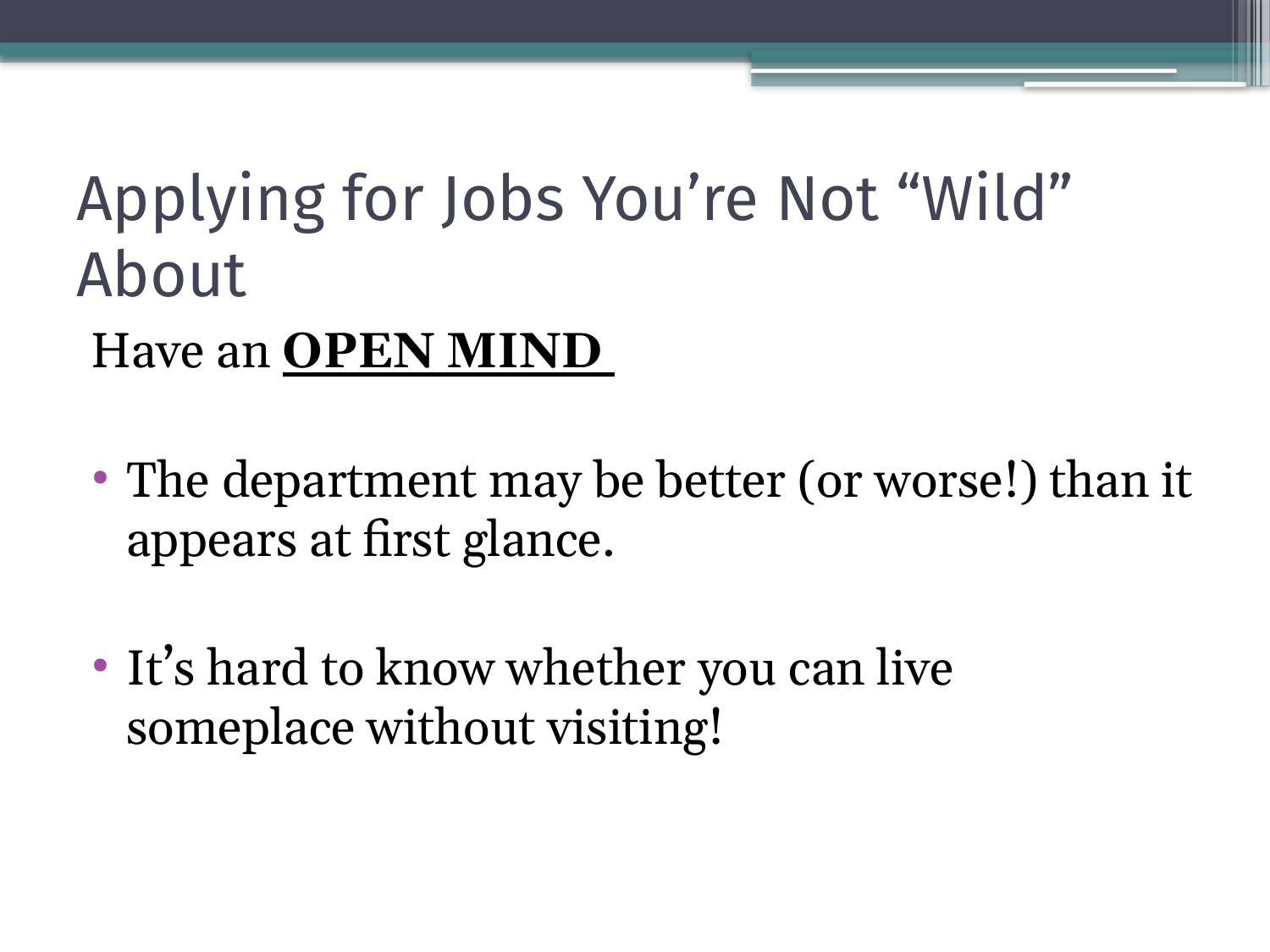

# Applying for Jobs You’re Not “Wild” About
Have an OPEN MIND

The department may be better (or worse!) than it appears at first glance.

It’s hard to know whether you can live someplace without visiting!